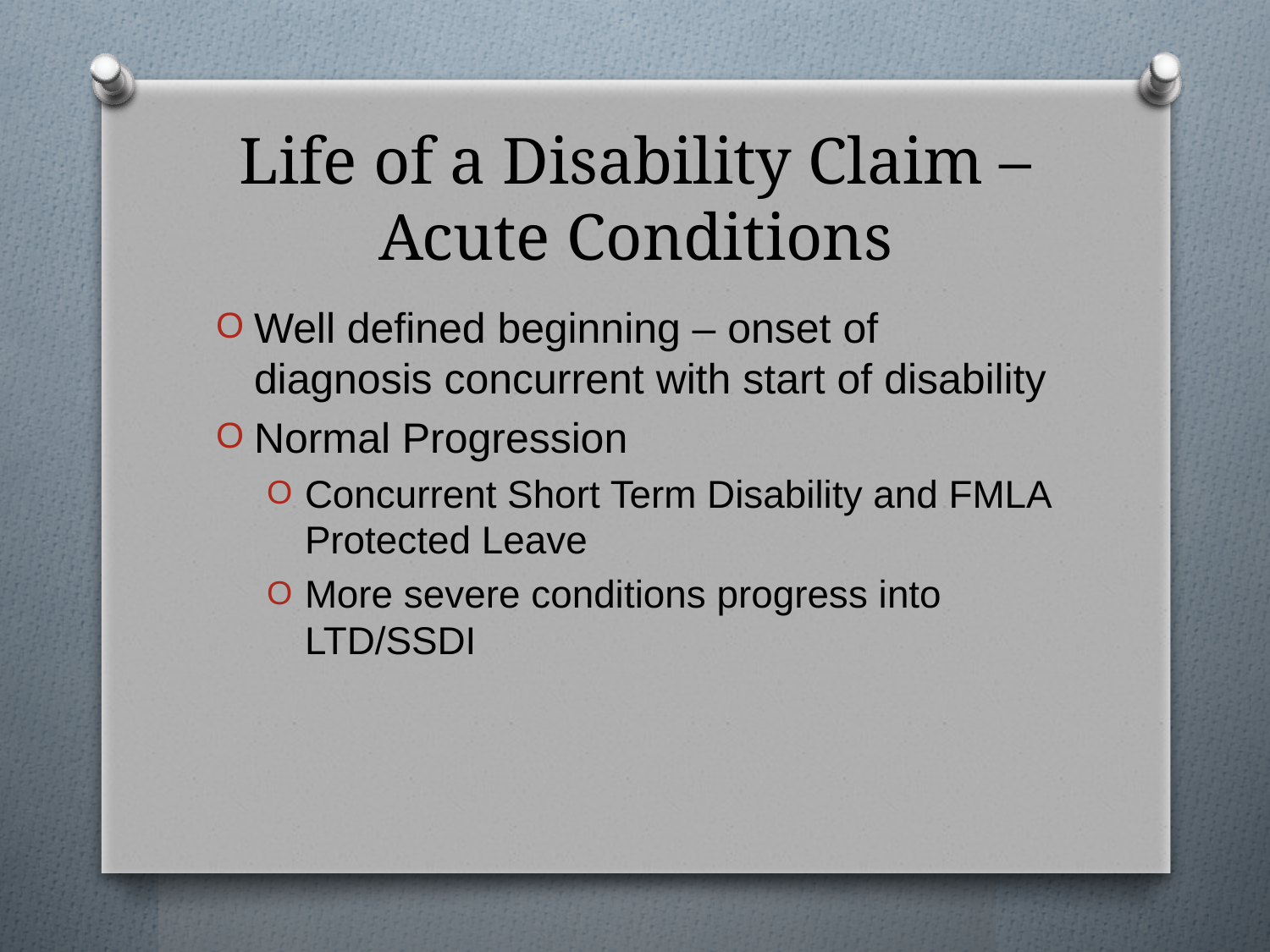

# Life of a Disability Claim – Acute Conditions
Well defined beginning – onset of diagnosis concurrent with start of disability
Normal Progression
Concurrent Short Term Disability and FMLA Protected Leave
More severe conditions progress into LTD/SSDI